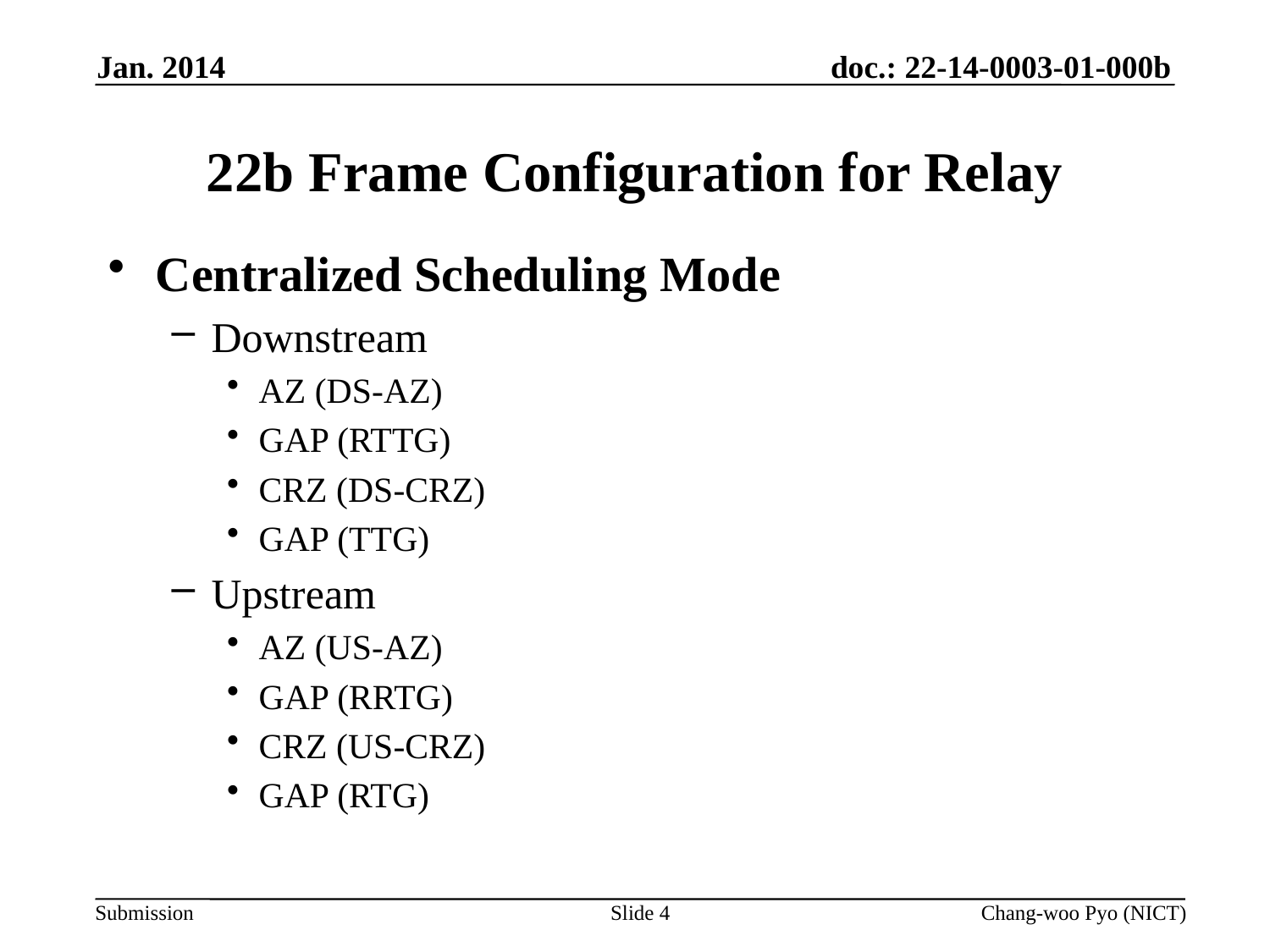

Jan. 2014
# 22b Frame Configuration for Relay
Centralized Scheduling Mode
Downstream
AZ (DS-AZ)
GAP (RTTG)
CRZ (DS-CRZ)
GAP (TTG)
Upstream
AZ (US-AZ)
GAP (RRTG)
CRZ (US-CRZ)
GAP (RTG)

Slide 4
Chang-woo Pyo (NICT)